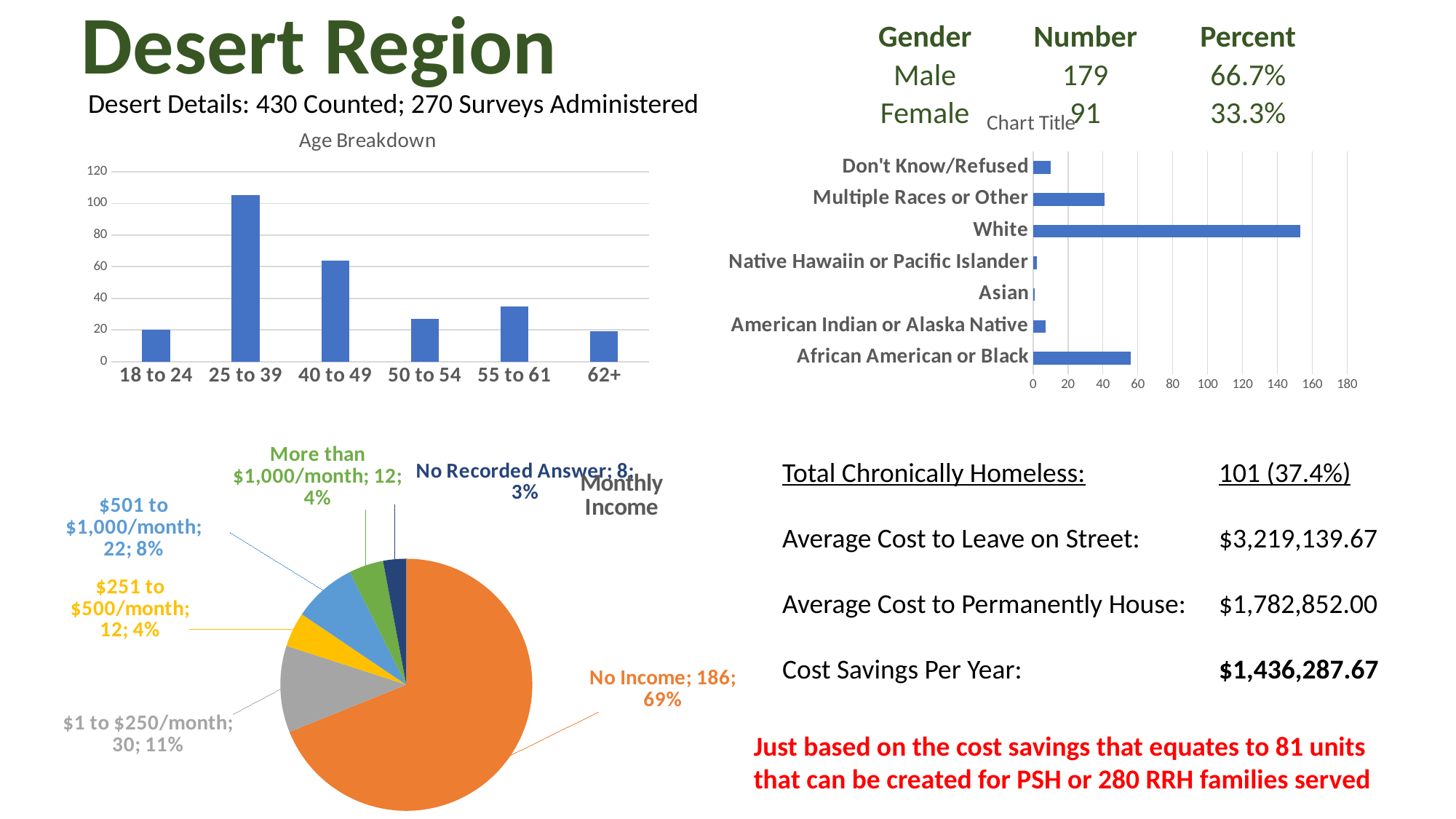

Desert Region
| Gender | Number | Percent |
| --- | --- | --- |
| Male | 179 | 66.7% |
| Female | 91 | 33.3% |
Desert Details: 430 Counted; 270 Surveys Administered

### Chart:

| Category |  |
|---|---|
| African American or Black | 56.0 |
| American Indian or Alaska Native | 7.0 |
| Asian | 1.0 |
| Native Hawaiin or Pacific Islander | 2.0 |
| White | 153.0 |
| Multiple Races or Other | 41.0 |
| Don't Know/Refused | 10.0 |

### Chart: Age Breakdown

| Category |  |
|---|---|
| 18 to 24 | 20.0 |
| 25 to 39 | 105.0 |
| 40 to 49 | 64.0 |
| 50 to 54 | 27.0 |
| 55 to 61 | 35.0 |
| 62+ | 19.0 |

### Chart: Monthly
Income

| Category |  |  |
|---|---|---|
| Monthly Income | None | None |
| No Income | 186.0 | 0.6888888888888889 |
| $1 to $250/month | 30.0 | 0.1111111111111111 |
| $251 to $500/month | 12.0 | 0.044444444444444446 |
| $501 to $1,000/month | 22.0 | 0.08148148148148149 |
| More than $1,000/month | 12.0 | 0.044444444444444446 |
| No Recorded Answer | 8.0 | 0.02962962962962963 |
Total Chronically Homeless:		101 (37.4%)

Average Cost to Leave on Street:	$3,219,139.67

Average Cost to Permanently House:	$1,782,852.00

Cost Savings Per Year:		$1,436,287.67
Just based on the cost savings that equates to 81 units that can be created for PSH or 280 RRH families served